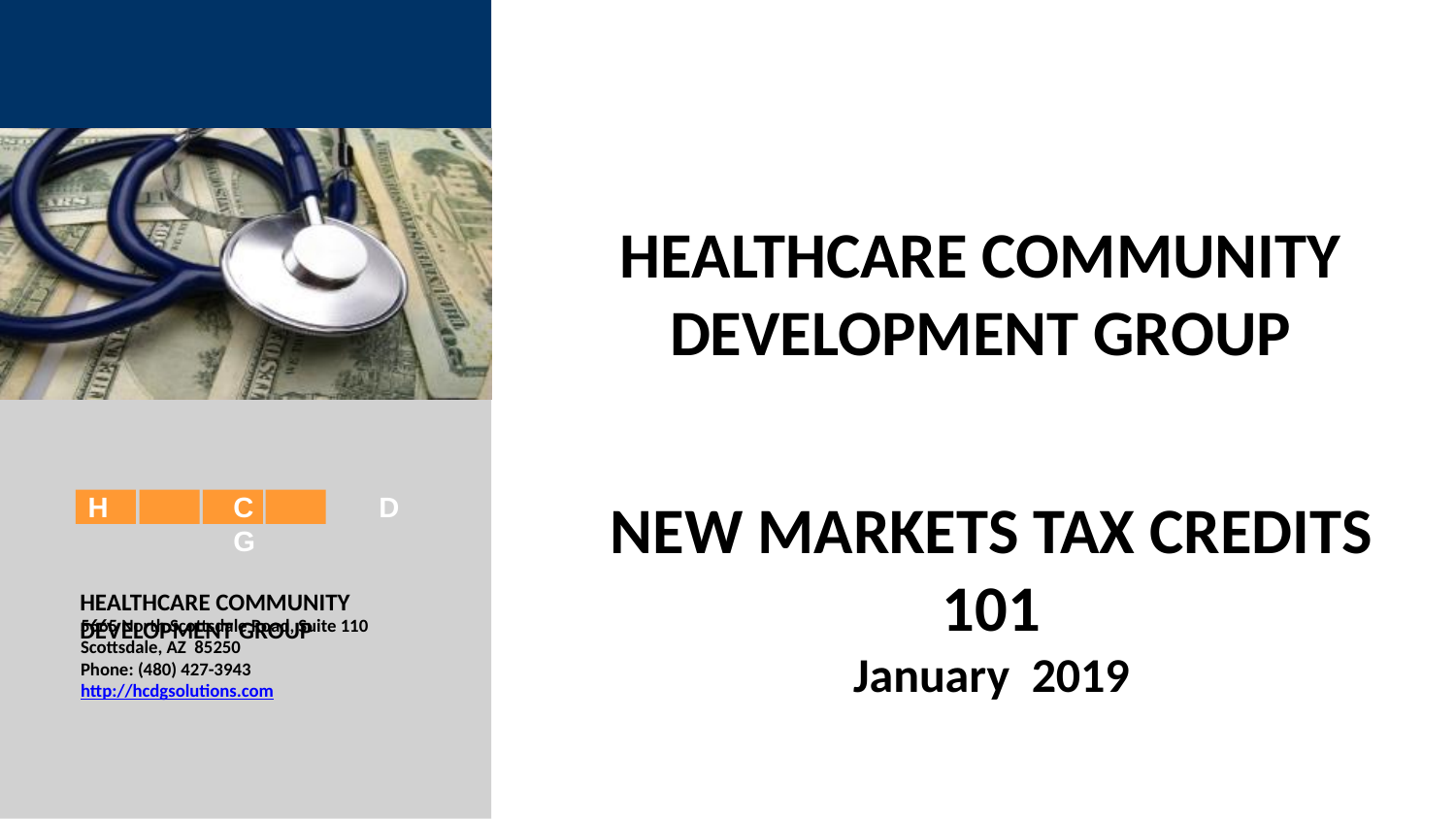

Healthcare Community
Development Group

New Markets Tax Credits 101
January  2019